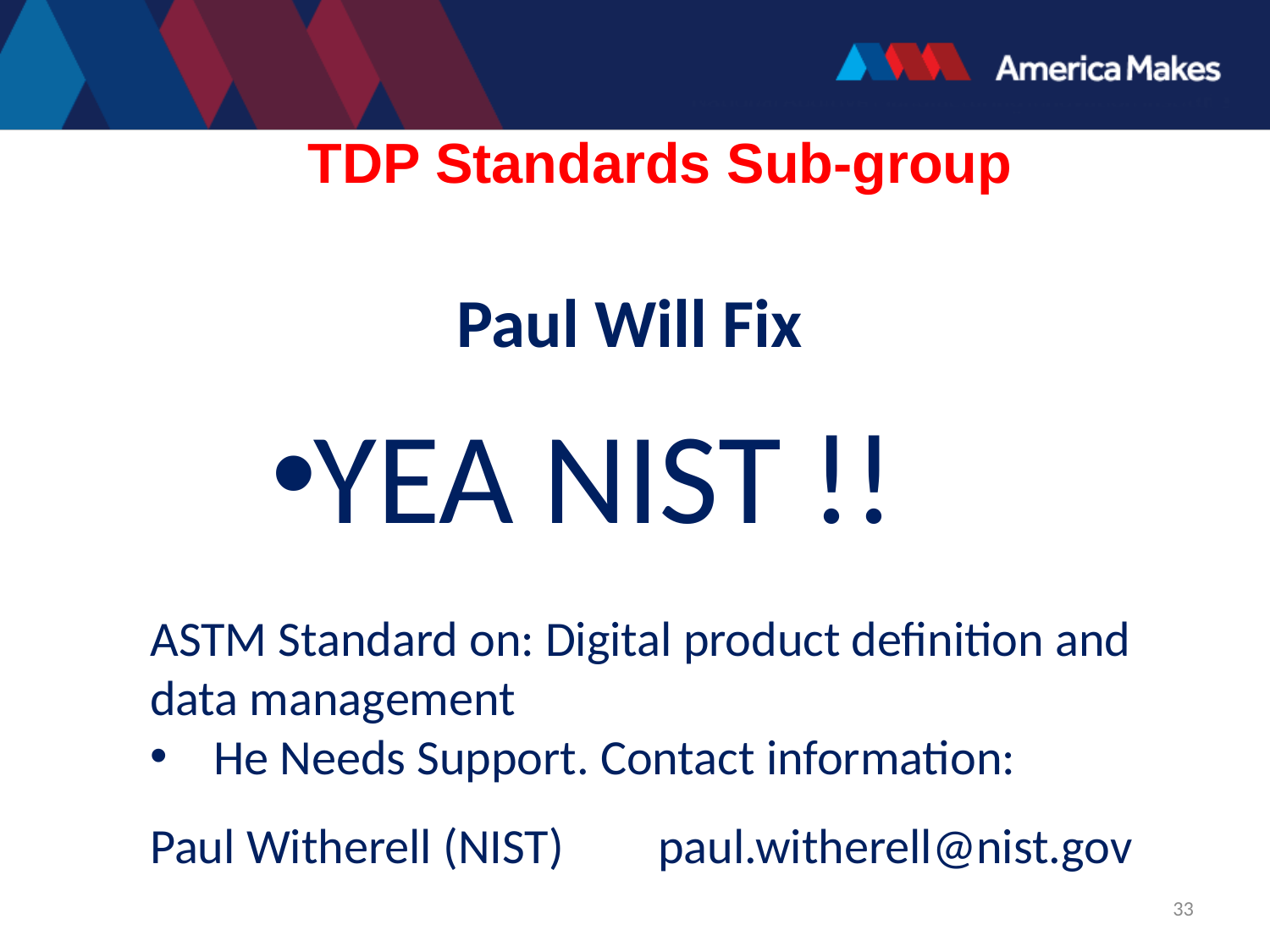

TDP Standards Sub-group
# Paul Will Fix
YEA NIST !!
ASTM Standard on: Digital product definition and data management
He Needs Support. Contact information:

Paul Witherell (NIST)	paul.witherell@nist.gov
33